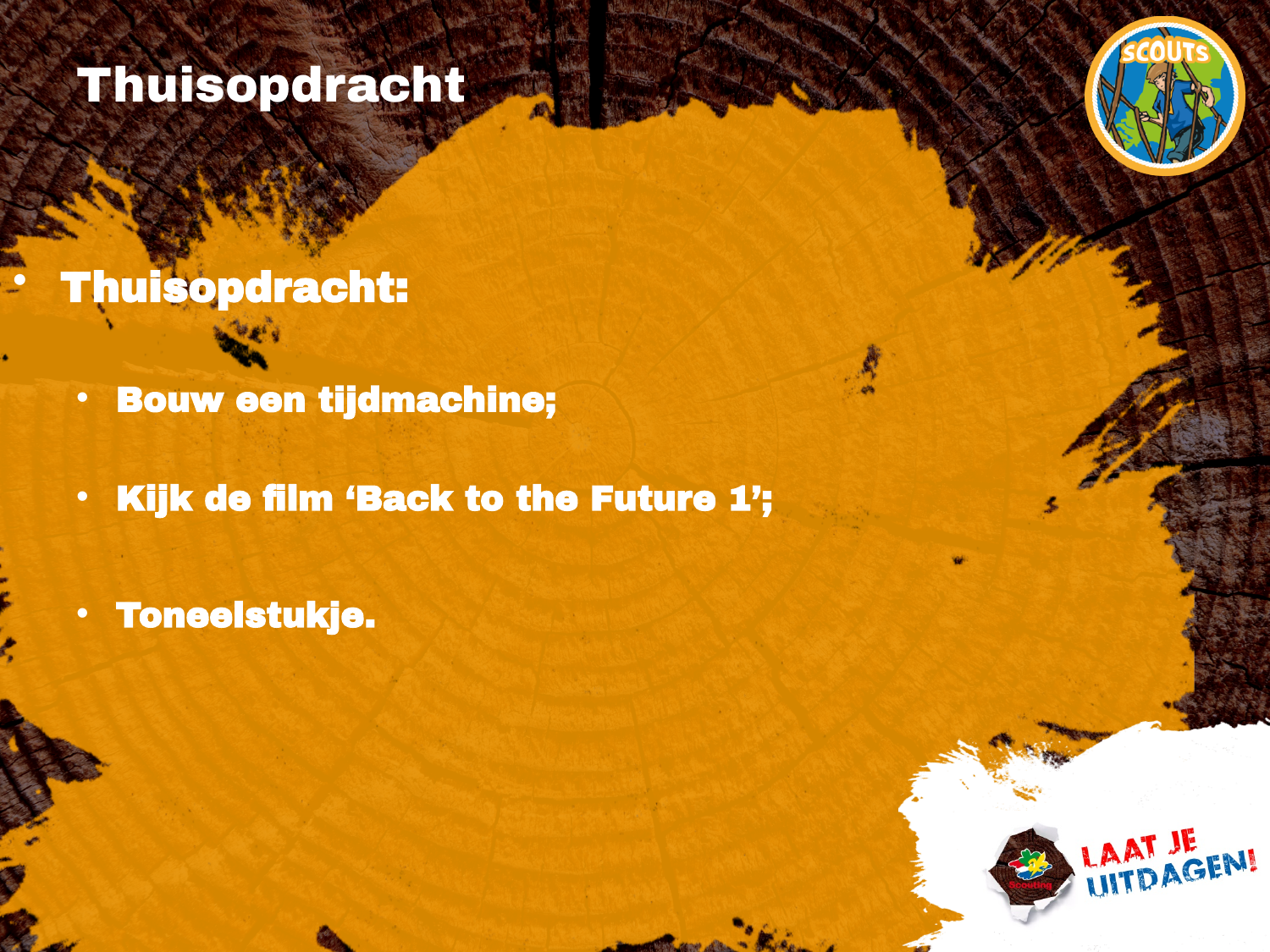

# Thuisopdracht
Thuisopdracht:

Bouw een tijdmachine;

Kijk de film ‘Back to the Future 1’;

Toneelstukje.